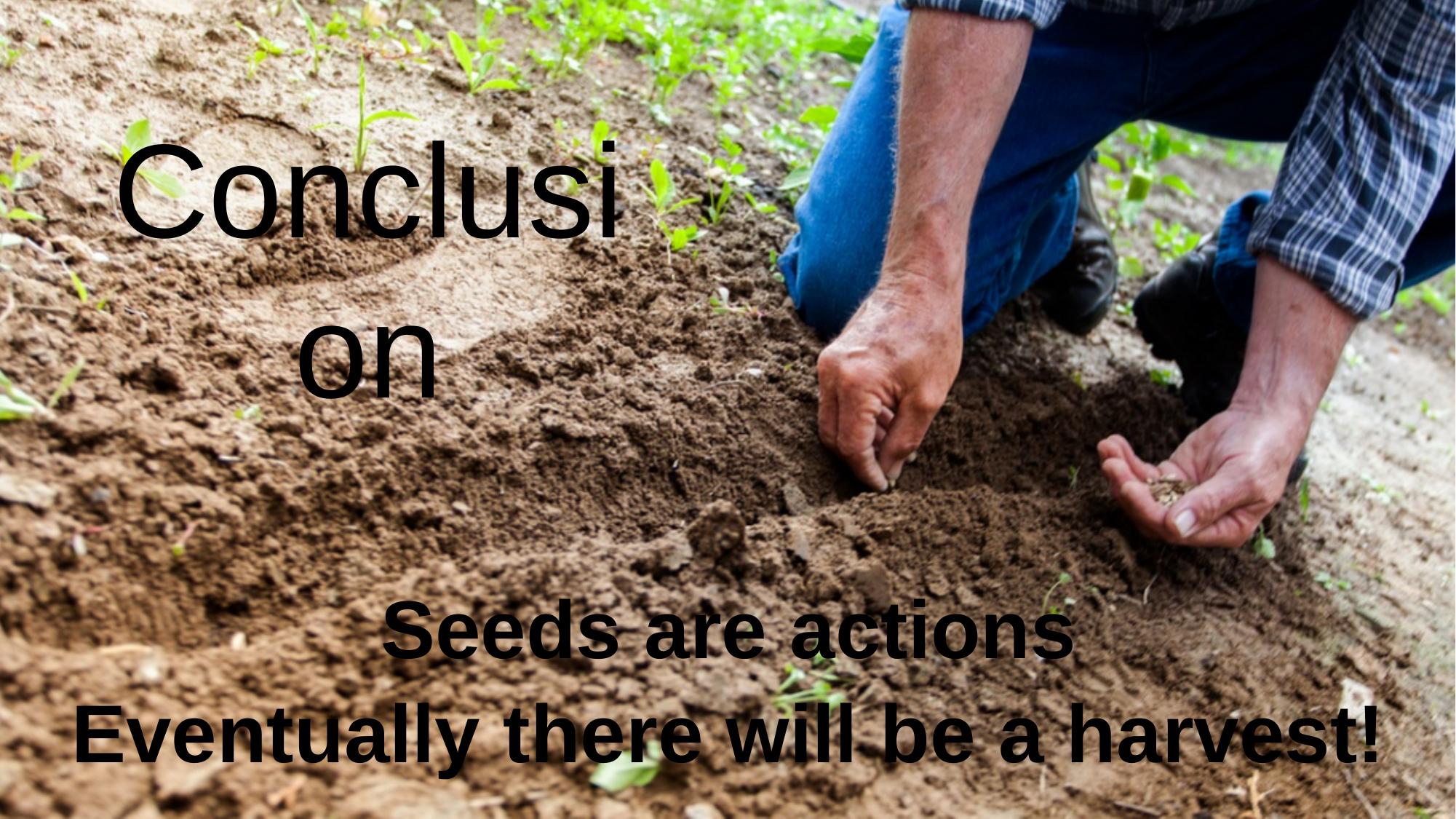

# Conclusion
Seeds are actions
Eventually there will be a harvest!